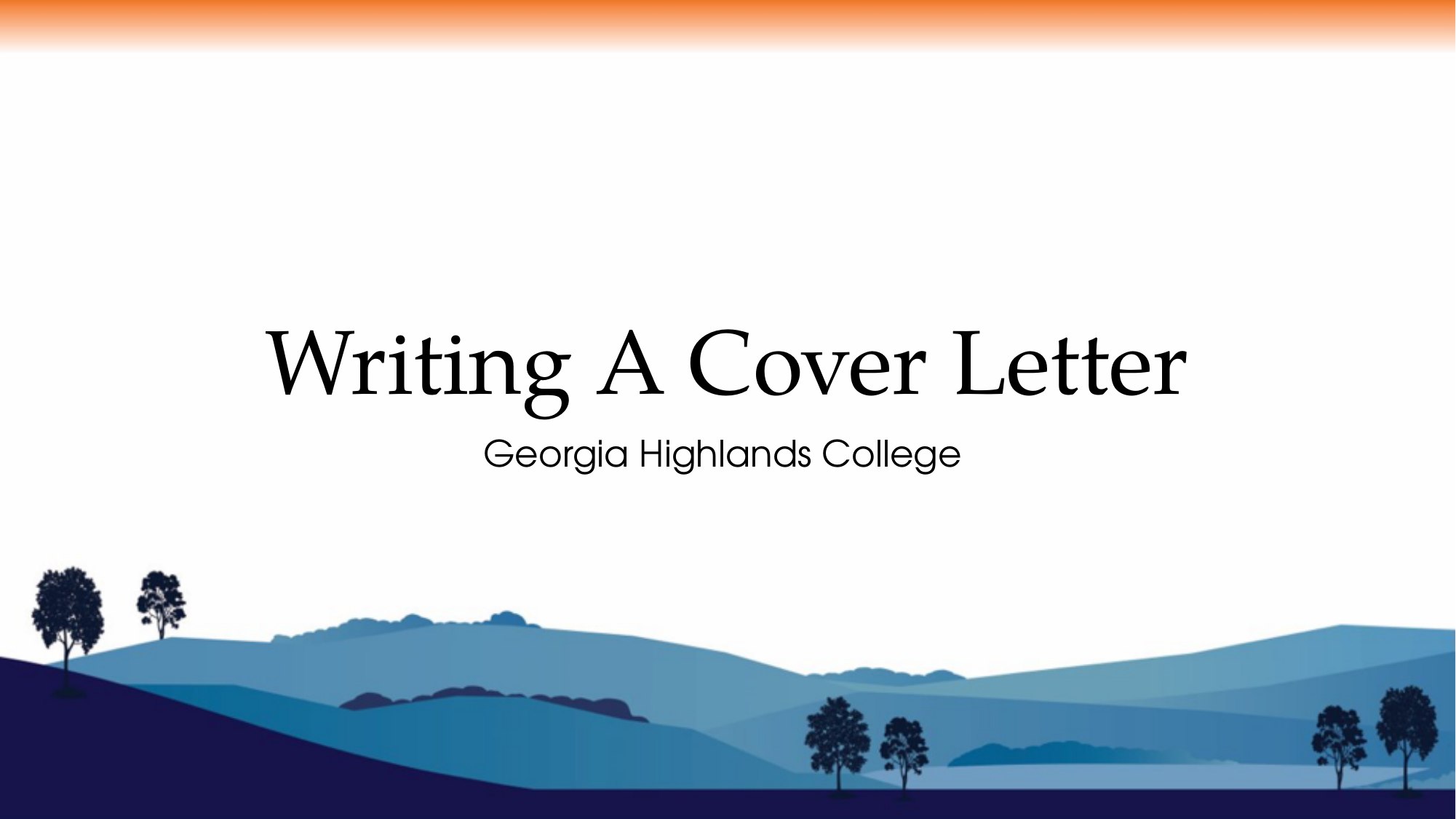

# Writing A Cover Letter
Georgia Highlands College